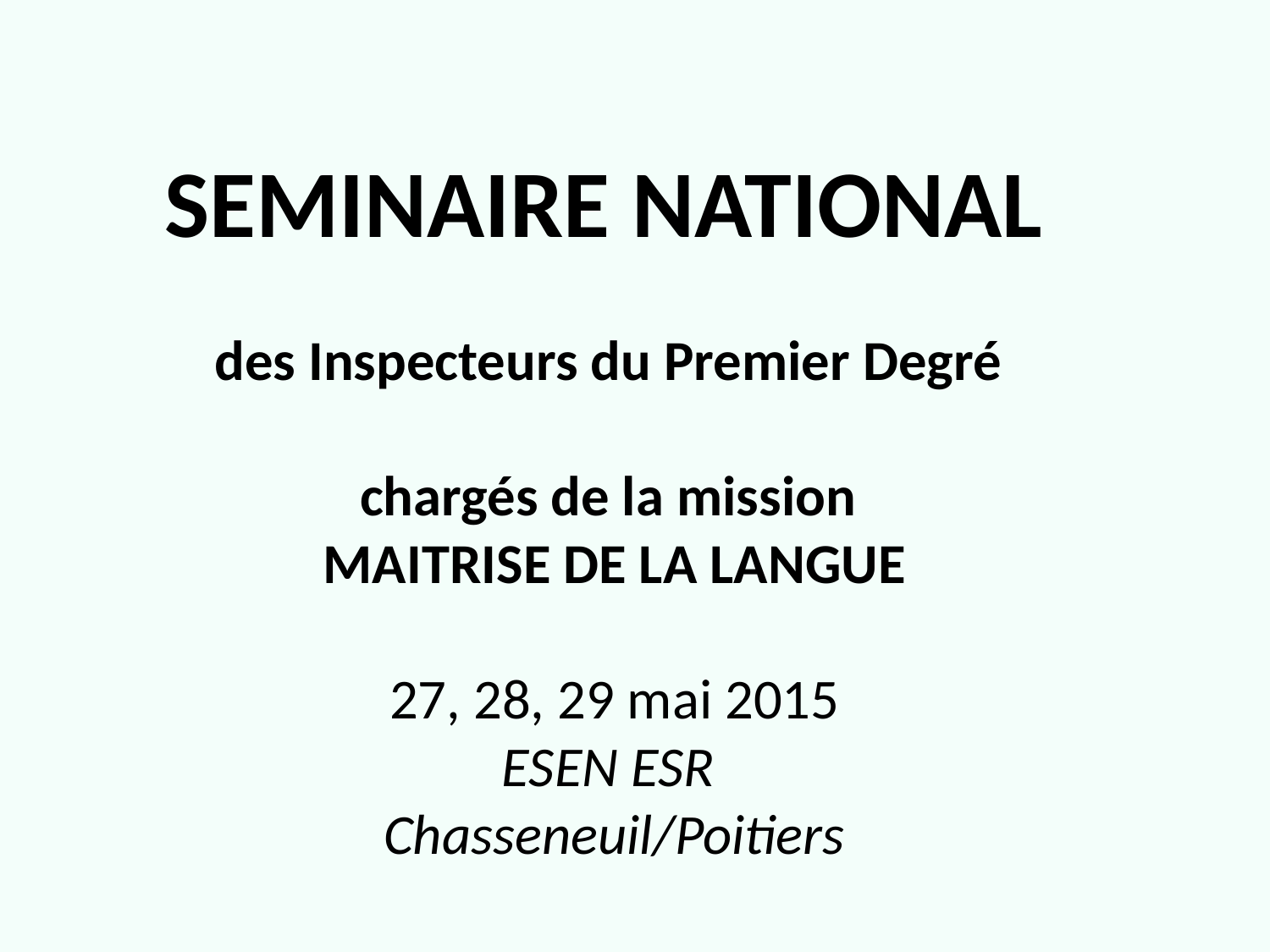

SEMINAIRE NATIONAL

des Inspecteurs du Premier Degré

chargés de la mission
MAITRISE DE LA LANGUE

27, 28, 29 mai 2015
ESEN ESR
Chasseneuil/Poitiers